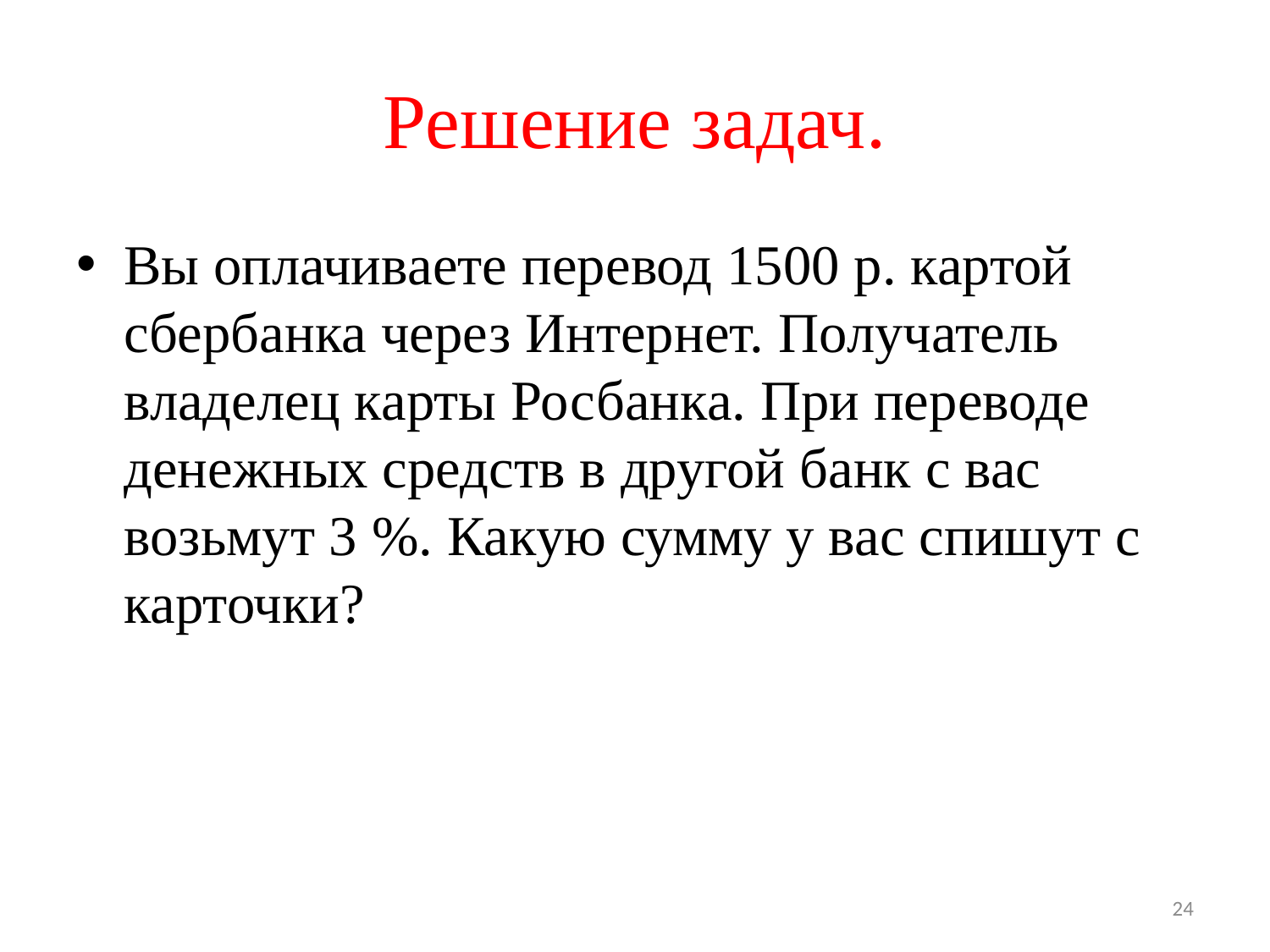

# Решение задач.
Вы оплачиваете перевод 1500 р. картой сбербанка через Интернет. Получатель владелец карты Росбанка. При переводе денежных средств в другой банк с вас возьмут 3 %. Какую сумму у вас спишут с карточки?
24